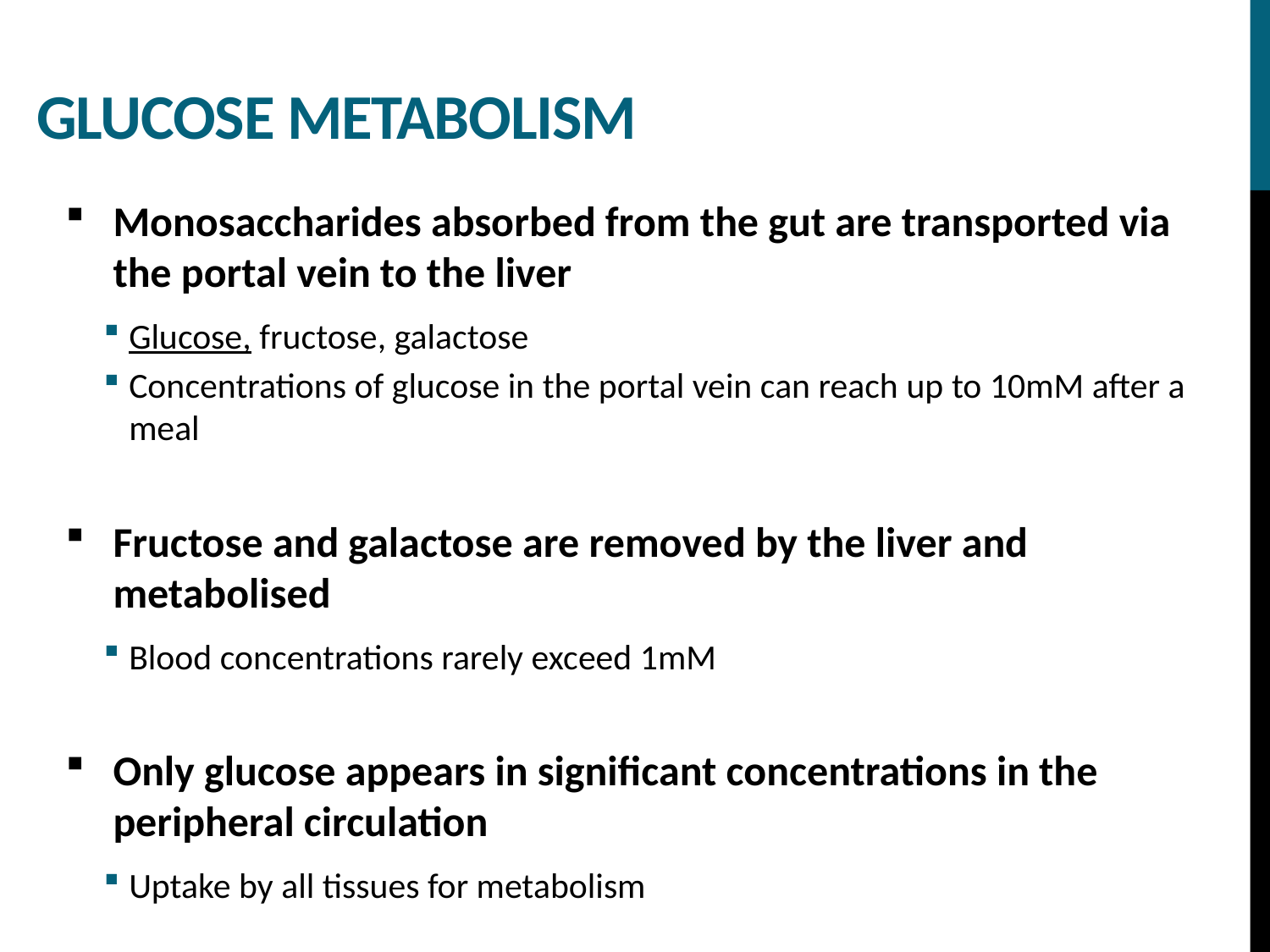

Glucose metabolism
Monosaccharides absorbed from the gut are transported via the portal vein to the liver
Glucose, fructose, galactose
Concentrations of glucose in the portal vein can reach up to 10mM after a meal

Fructose and galactose are removed by the liver and metabolised
Blood concentrations rarely exceed 1mM

Only glucose appears in significant concentrations in the peripheral circulation
Uptake by all tissues for metabolism